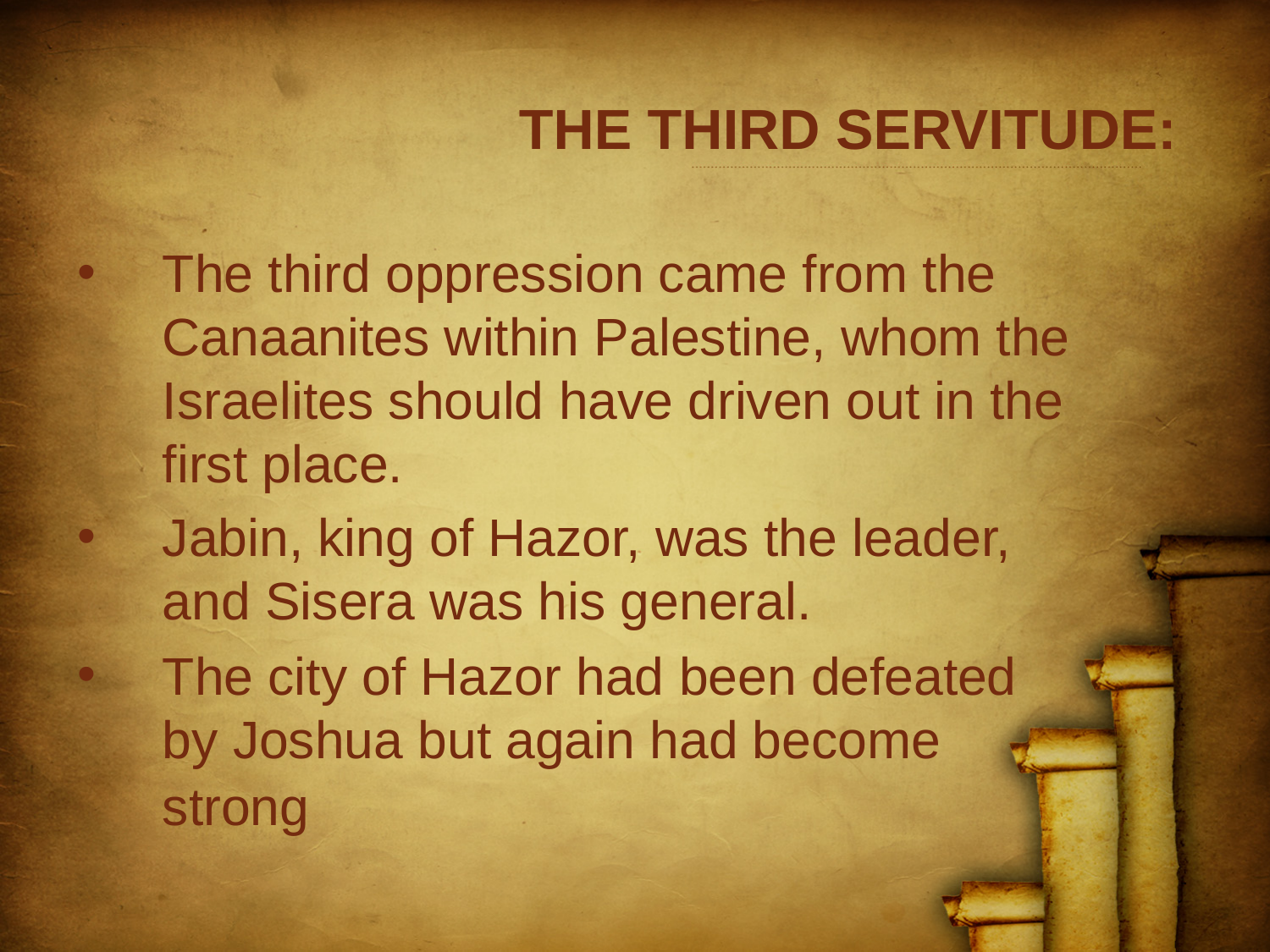

# THE THIRD SERVITUDE:
The third oppression came from the Canaanites within Palestine, whom the Israelites should have driven out in the first place.
Jabin, king of Hazor, was the leader, and Sisera was his general.
The city of Hazor had been defeated by Joshua but again had become strong